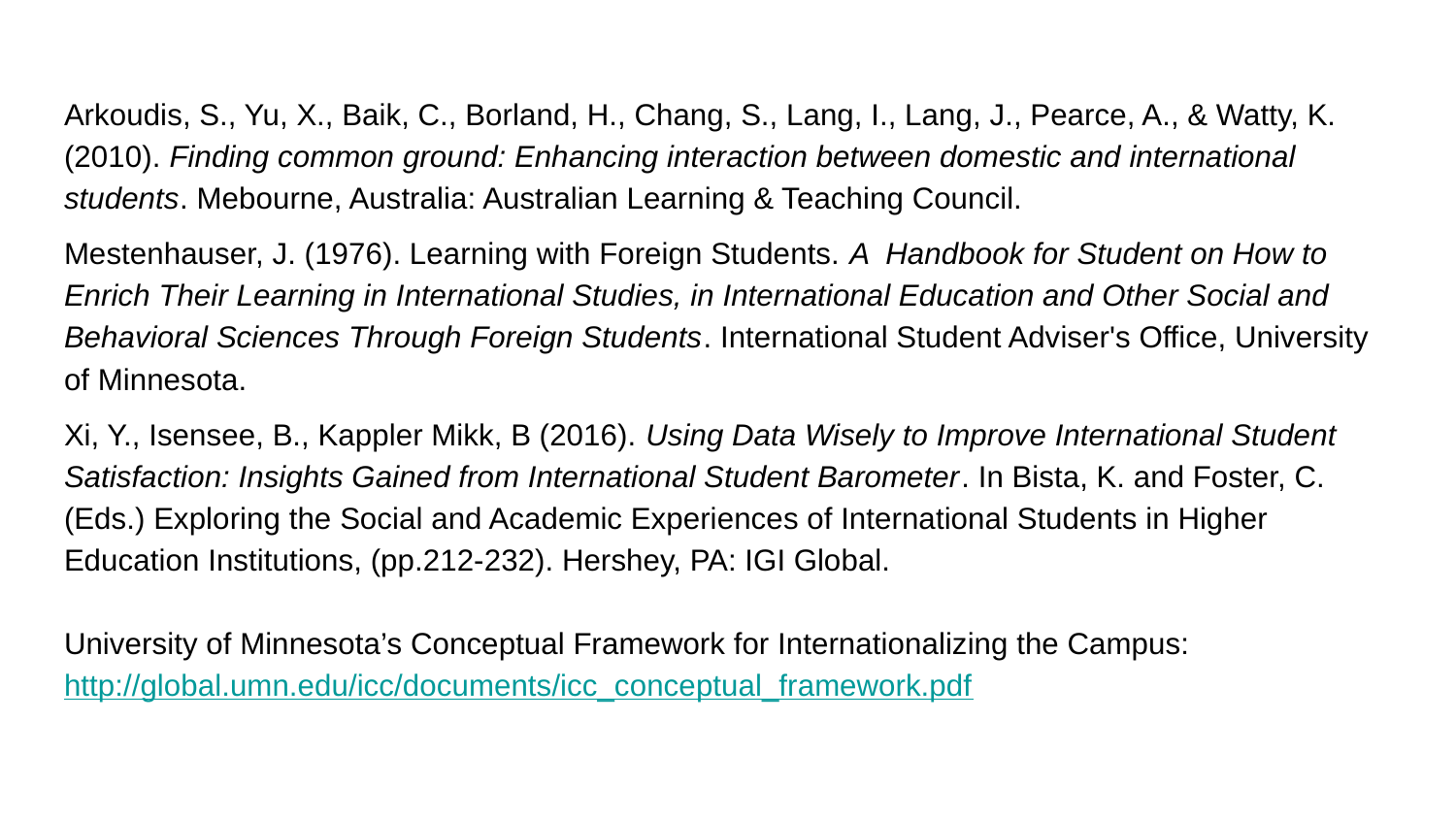

Arkoudis, S., Yu, X., Baik, C., Borland, H., Chang, S., Lang, I., Lang, J., Pearce, A., & Watty, K. (2010). Finding common ground: Enhancing interaction between domestic and international students. Mebourne, Australia: Australian Learning & Teaching Council.
Mestenhauser, J. (1976). Learning with Foreign Students. A  Handbook for Student on How to Enrich Their Learning in International Studies, in International Education and Other Social and Behavioral Sciences Through Foreign Students. International Student Adviser's Office, University of Minnesota.
Xi, Y., Isensee, B., Kappler Mikk, B (2016). Using Data Wisely to Improve International Student	Satisfaction: Insights Gained from International Student Barometer. In Bista, K. and Foster, C. (Eds.) Exploring the Social and Academic Experiences of International Students in Higher Education Institutions, (pp.212-232). Hershey, PA: IGI Global.

University of Minnesota’s Conceptual Framework for Internationalizing the Campus: http://global.umn.edu/icc/documents/icc_conceptual_framework.pdf